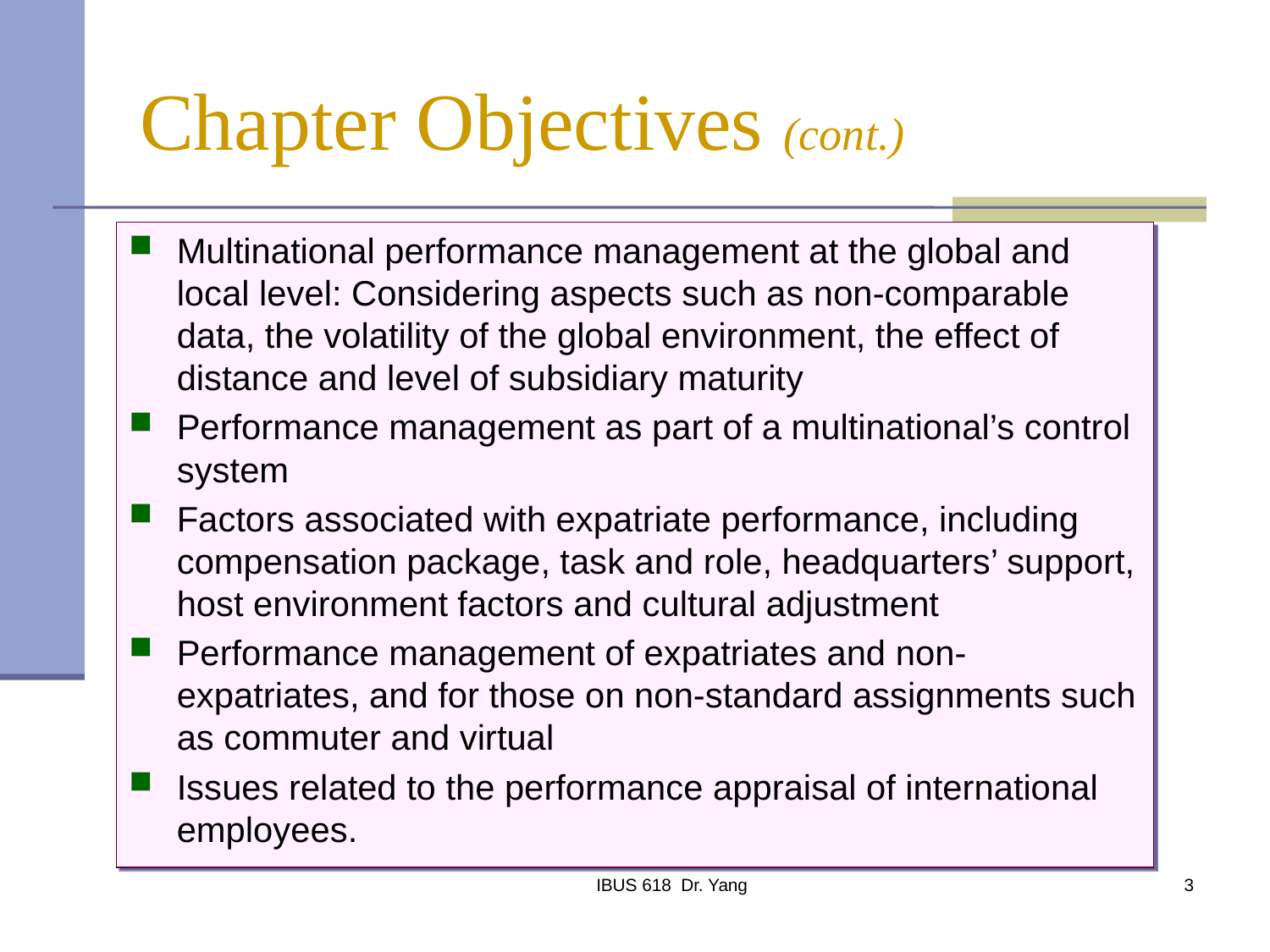

# Chapter Objectives (cont.)
Multinational performance management at the global and local level: Considering aspects such as non-comparable data, the volatility of the global environment, the effect of distance and level of subsidiary maturity
Performance management as part of a multinational’s control system
Factors associated with expatriate performance, including compensation package, task and role, headquarters’ support, host environment factors and cultural adjustment
Performance management of expatriates and non-expatriates, and for those on non-standard assignments such as commuter and virtual
Issues related to the performance appraisal of international employees.
IBUS 618  Dr. Yang
3